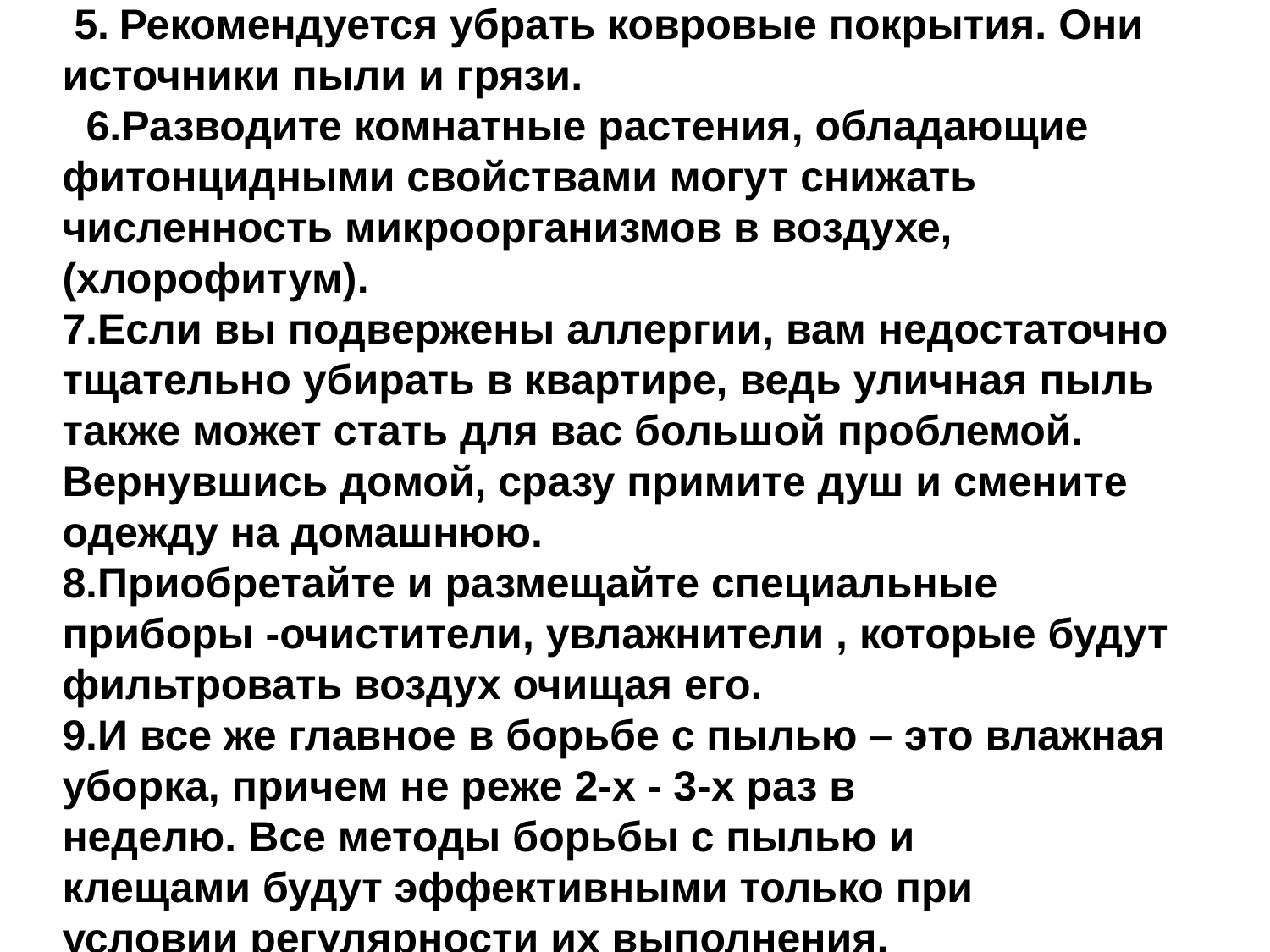

5. Рекомендуется убрать ковровые покрытия. Они источники пыли и грязи.
  6.Разводите комнатные растения, обладающие фитонцидными свойствами могут снижать численность микроорганизмов в воздухе, (хлорофитум).
7.Если вы подвержены аллергии, вам недостаточно тщательно убирать в квартире, ведь уличная пыль также может стать для вас большой проблемой. Вернувшись домой, сразу примите душ и смените одежду на домашнюю.
8.Приобретайте и размещайте специальные приборы -очистители, увлажнители , которые будут фильтровать воздух очищая его.
9.И все же главное в борьбе с пылью – это влажная уборка, причем не реже 2-х - 3-х раз в неделю. Все методы борьбы с пылью и клещами будут эффективными только при условии регулярности их выполнения.